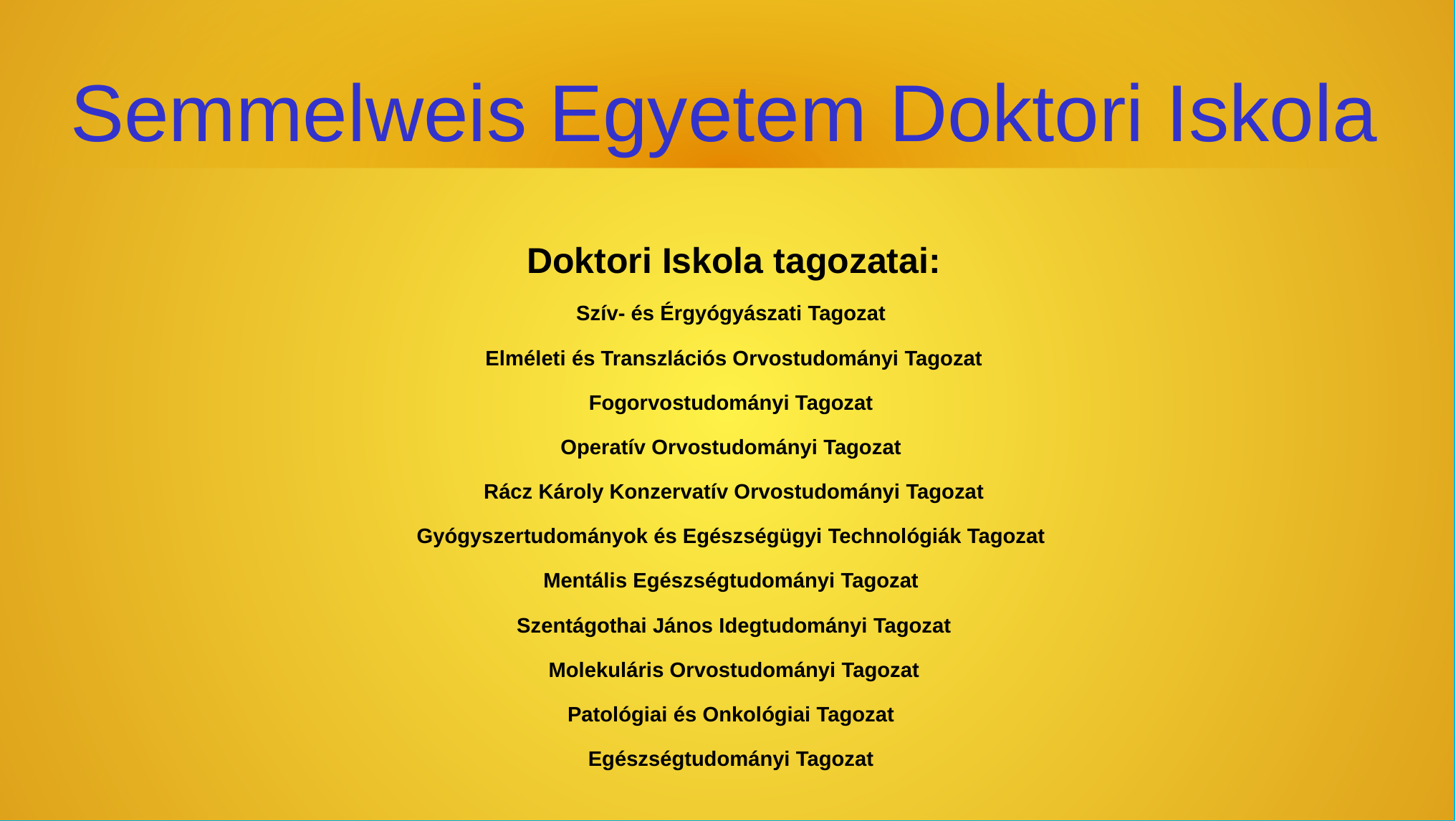

# Semmelweis Egyetem Doktori Iskola
Doktori Iskola tagozatai:
Szív- és Érgyógyászati Tagozat
Elméleti és Transzlációs Orvostudományi Tagozat
Fogorvostudományi Tagozat
Operatív Orvostudományi Tagozat
Rácz Károly Konzervatív Orvostudományi Tagozat
Gyógyszertudományok és Egészségügyi Technológiák Tagozat
Mentális Egészségtudományi Tagozat
Szentágothai János Idegtudományi Tagozat
Molekuláris Orvostudományi Tagozat
Patológiai és Onkológiai Tagozat
Egészségtudományi Tagozat